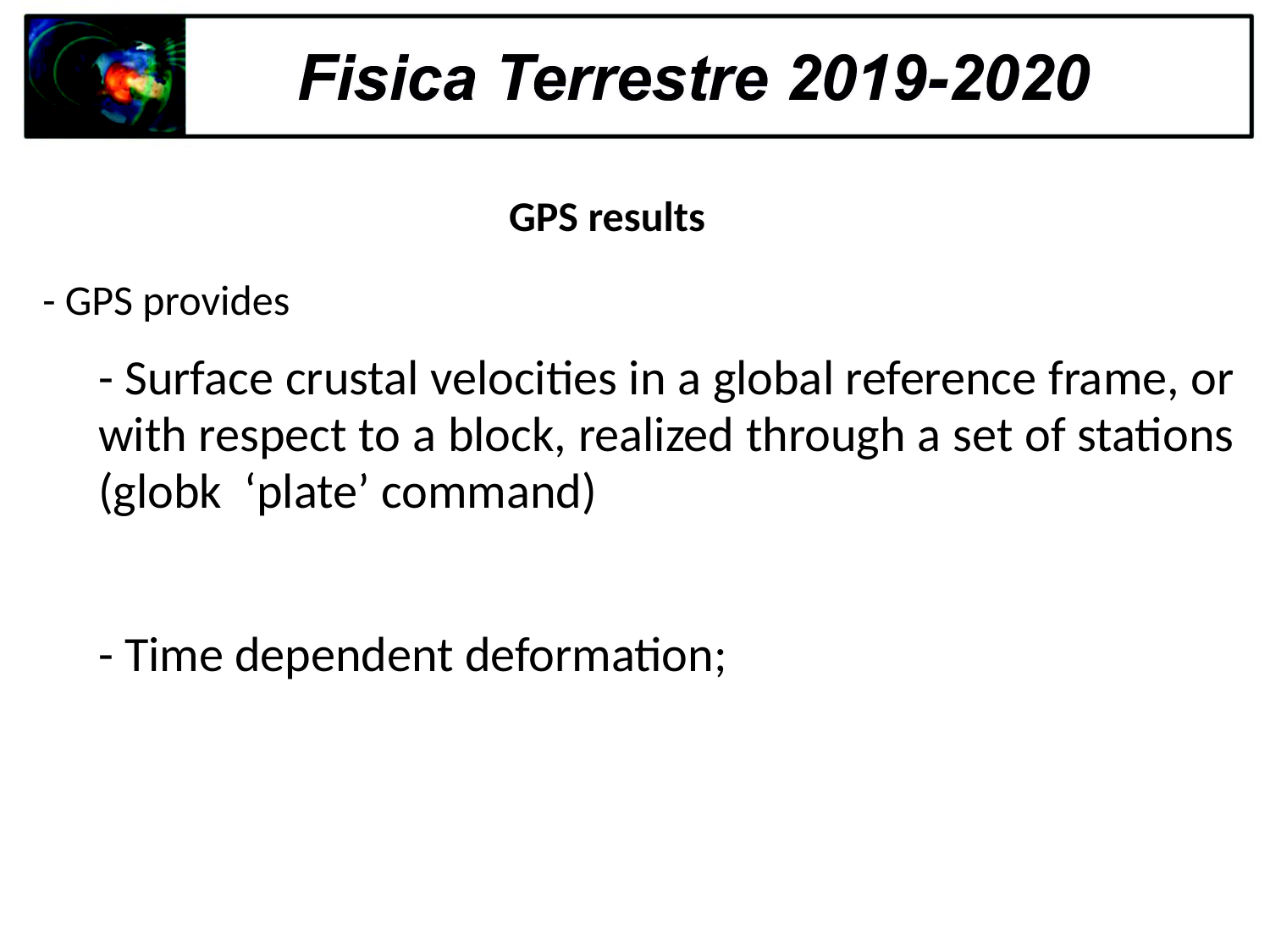

GPS results
- GPS provides
- Surface crustal velocities in a global reference frame, or with respect to a block, realized through a set of stations (globk  ‘plate’ command)

- Time dependent deformation;